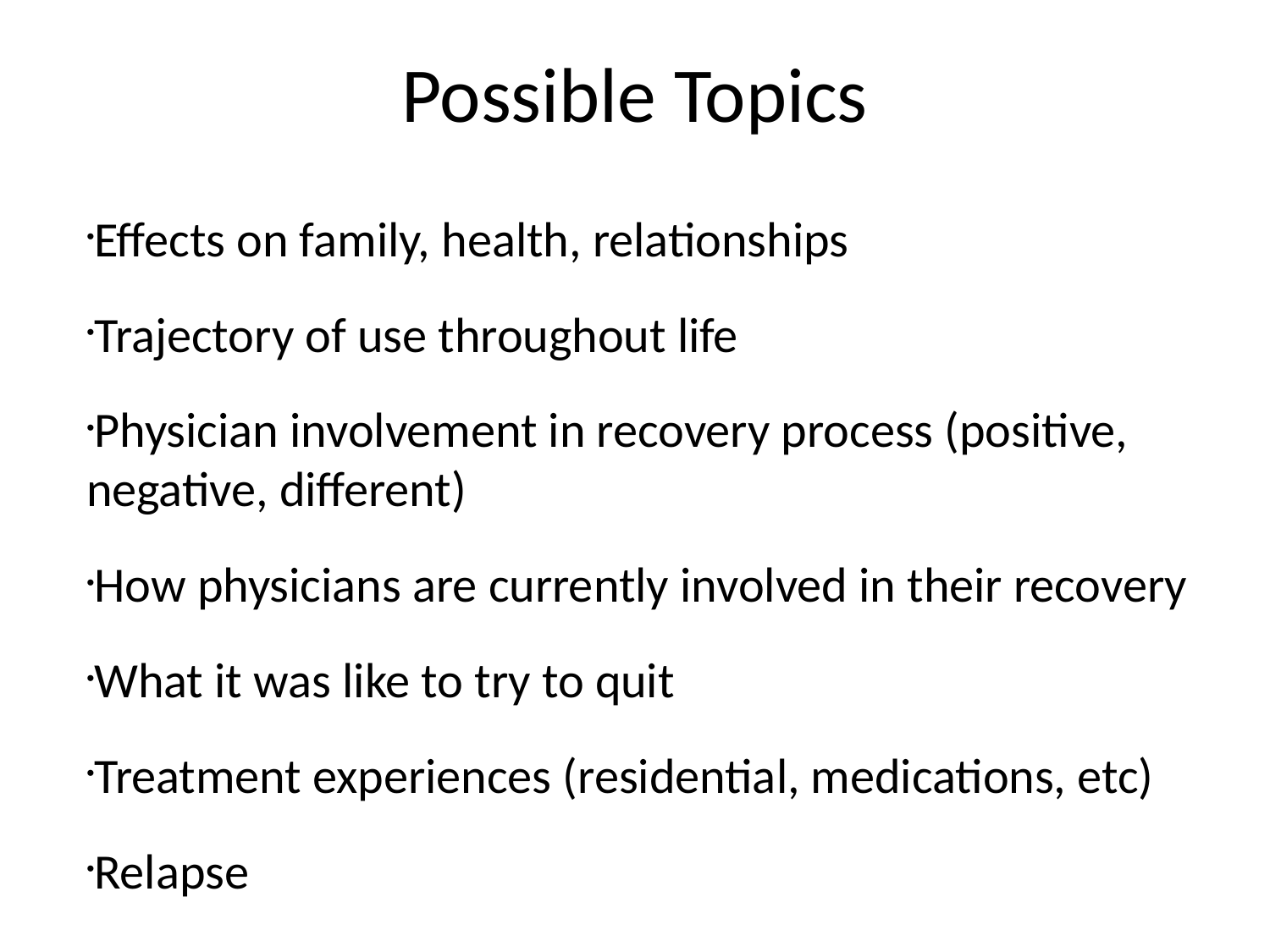

Possible Topics
Effects on family, health, relationships
Trajectory of use throughout life
Physician involvement in recovery process (positive, negative, different)
How physicians are currently involved in their recovery
What it was like to try to quit
Treatment experiences (residential, medications, etc)
Relapse